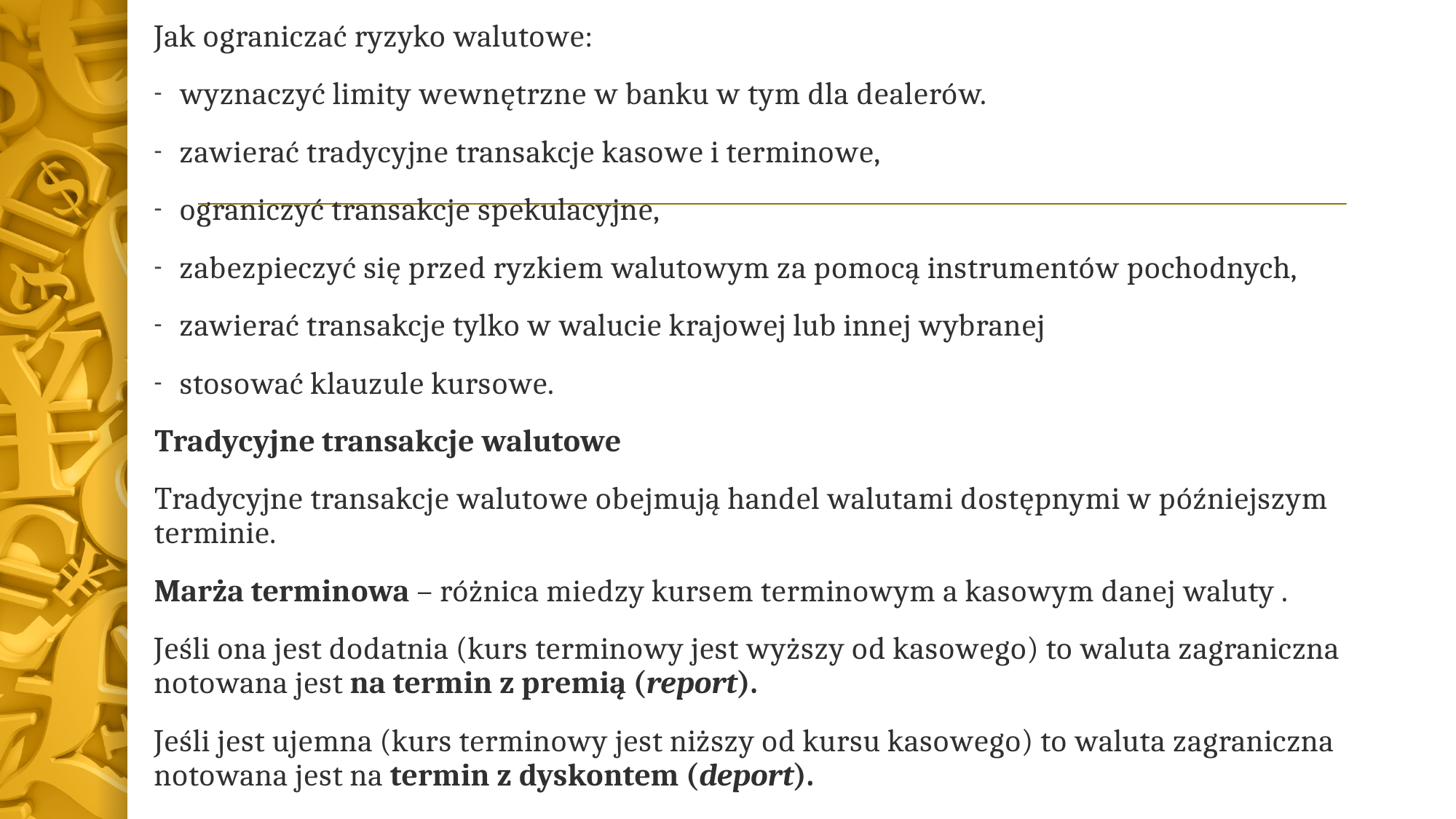

Jak ograniczać ryzyko walutowe:
wyznaczyć limity wewnętrzne w banku w tym dla dealerów.
zawierać tradycyjne transakcje kasowe i terminowe,
ograniczyć transakcje spekulacyjne,
zabezpieczyć się przed ryzkiem walutowym za pomocą instrumentów pochodnych,
zawierać transakcje tylko w walucie krajowej lub innej wybranej
stosować klauzule kursowe.
Tradycyjne transakcje walutowe
Tradycyjne transakcje walutowe obejmują handel walutami dostępnymi w późniejszym terminie.
Marża terminowa – różnica miedzy kursem terminowym a kasowym danej waluty .
Jeśli ona jest dodatnia (kurs terminowy jest wyższy od kasowego) to waluta zagraniczna notowana jest na termin z premią (report).
Jeśli jest ujemna (kurs terminowy jest niższy od kursu kasowego) to waluta zagraniczna notowana jest na termin z dyskontem (deport).